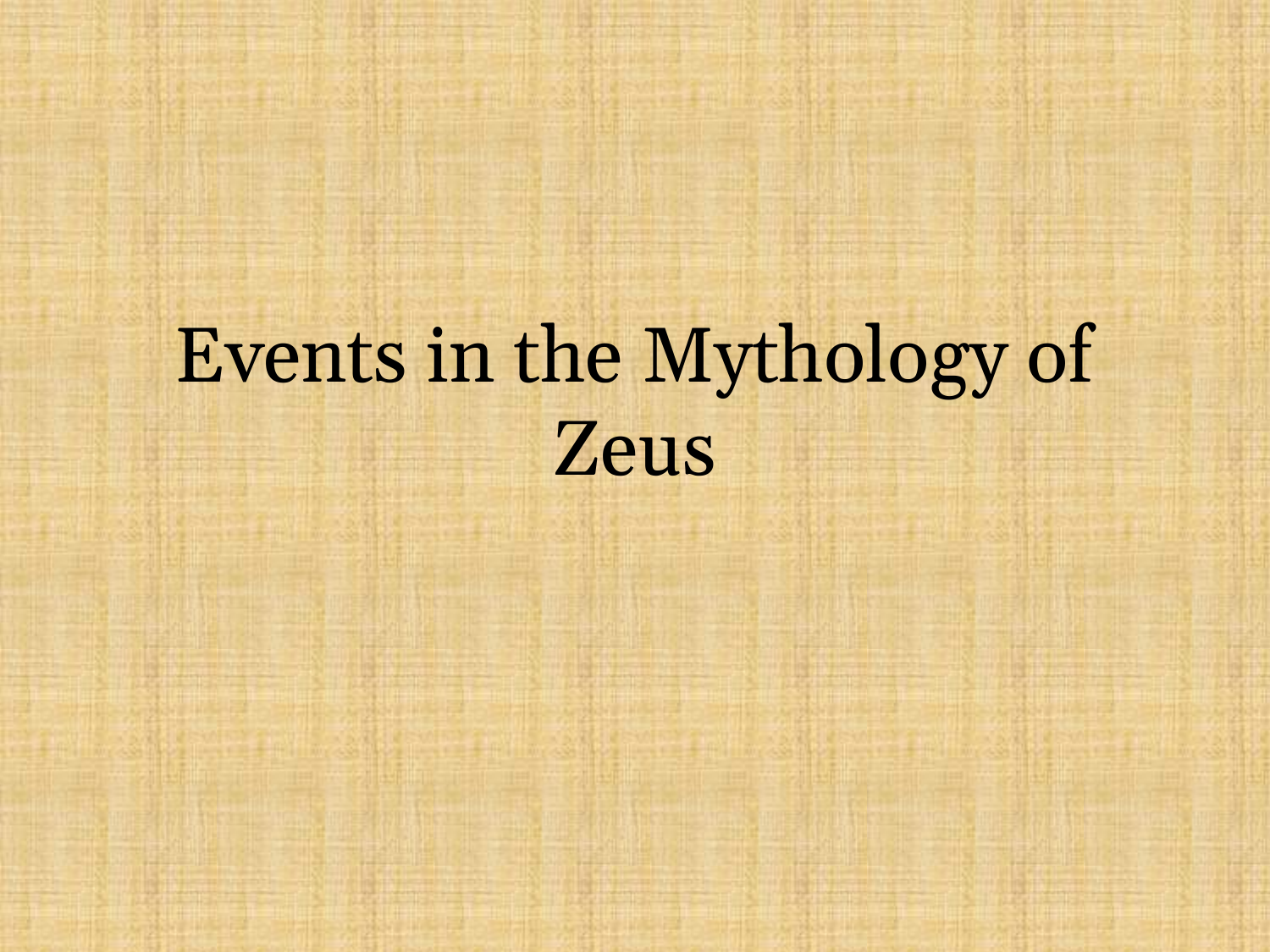

# Events in the Mythology of Zeus